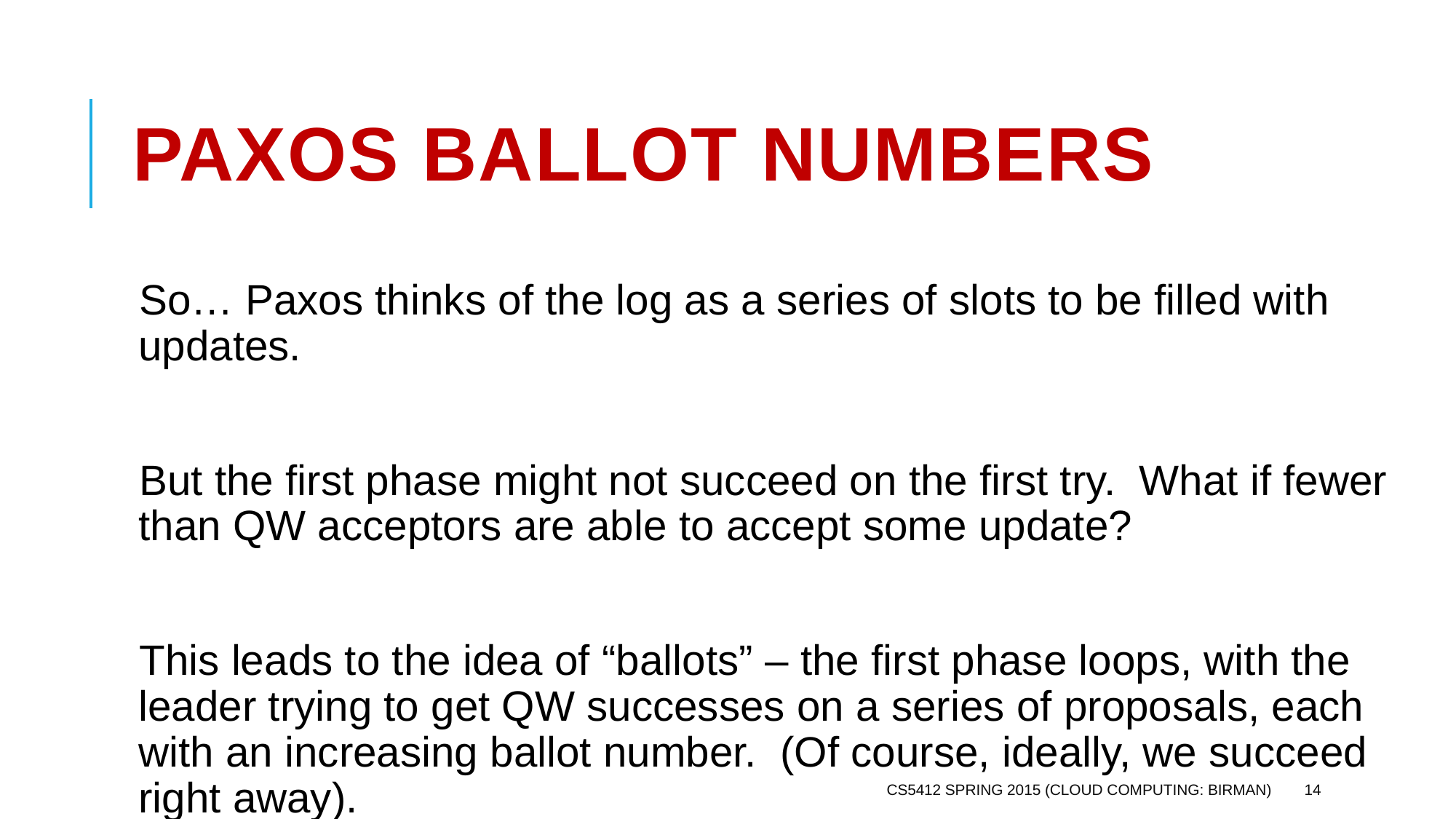

# Paxos Ballot numbers
So… Paxos thinks of the log as a series of slots to be filled with updates.

But the first phase might not succeed on the first try.  What if fewer than QW acceptors are able to accept some update?

This leads to the idea of “ballots” – the first phase loops, with the leader trying to get QW successes on a series of proposals, each with an increasing ballot number.  (Of course, ideally, we succeed right away).
CS5412 Spring 2015 (Cloud Computing: Birman)
14